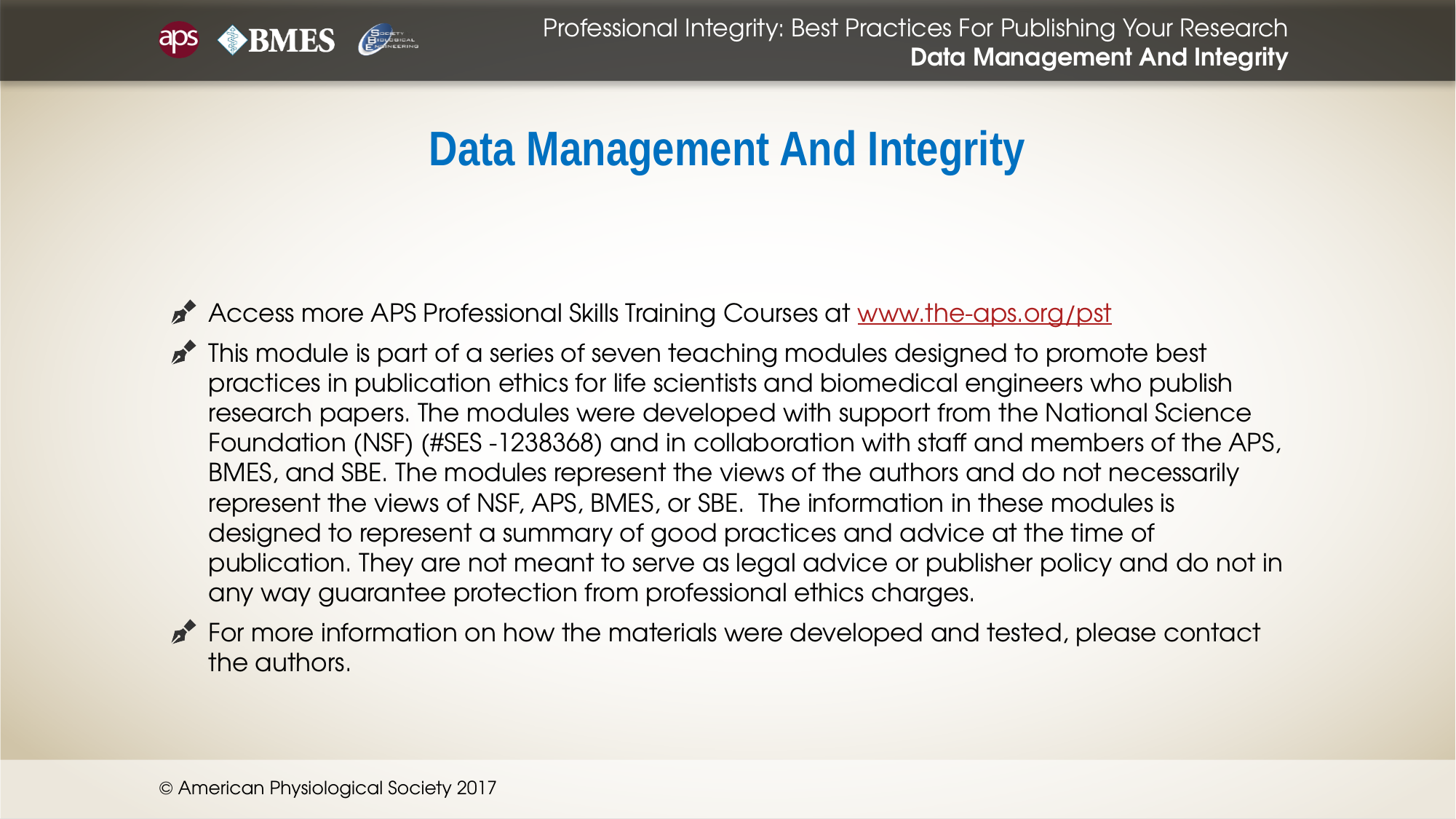

# Data Management And Integrity
Access more APS Professional Skills Training Courses at www.the-aps.org/pst
This module is part of a series of seven teaching modules designed to promote best practices in publication ethics for life scientists and biomedical engineers who publish research papers. The modules were developed with support from the National Science Foundation (NSF) (#SES -1238368) and in collaboration with staff and members of the APS, BMES, and SBE. The modules represent the views of the authors and do not necessarily represent the views of NSF, APS, BMES, or SBE.  The information in these modules is designed to represent a summary of good practices and advice at the time of publication. They are not meant to serve as legal advice or publisher policy and do not in any way guarantee protection from professional ethics charges.
For more information on how the materials were developed and tested, please contact the authors.